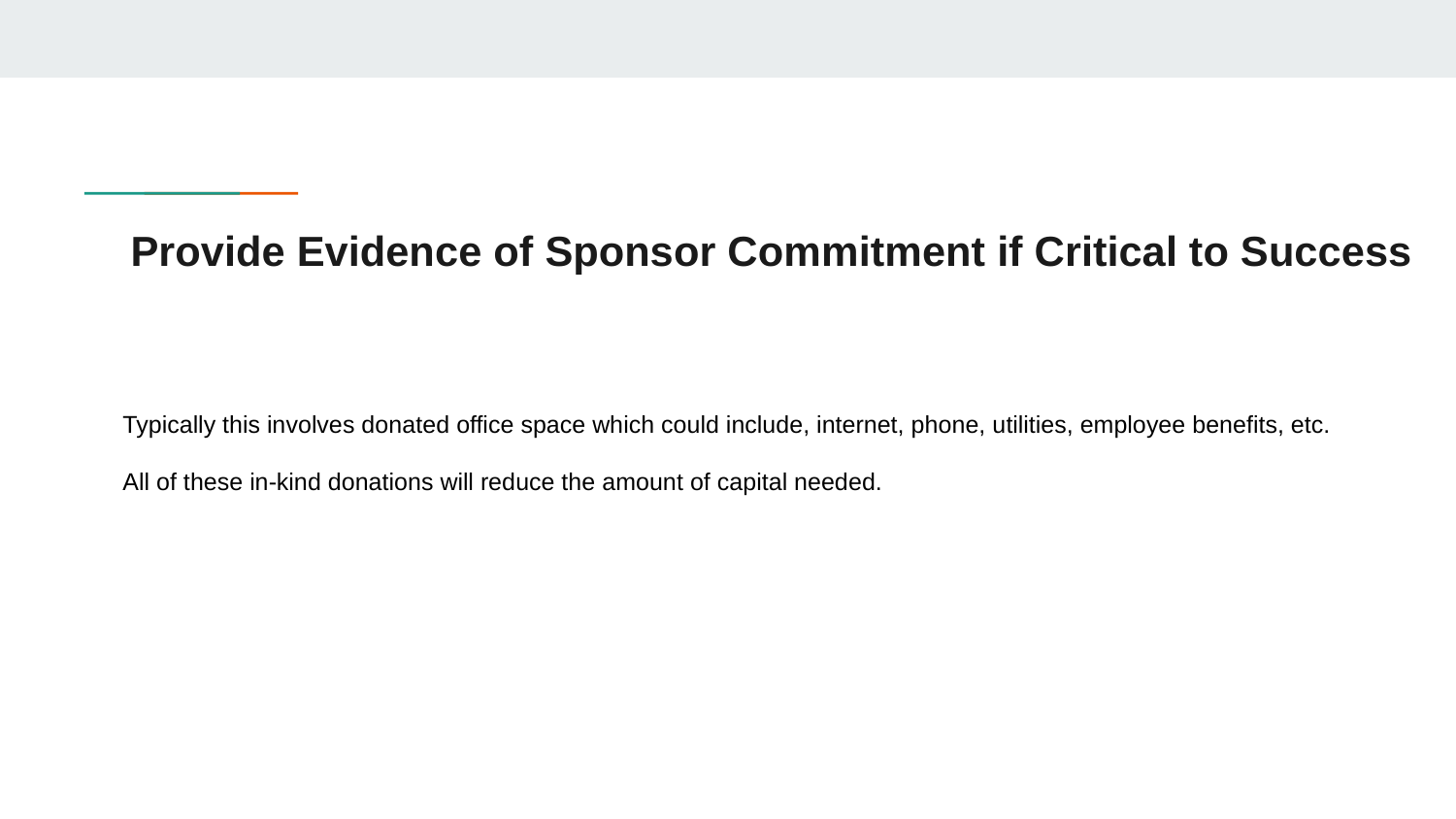

# Provide Evidence of Sponsor Commitment if Critical to Success
Typically this involves donated office space which could include, internet, phone, utilities, employee benefits, etc.
All of these in-kind donations will reduce the amount of capital needed.